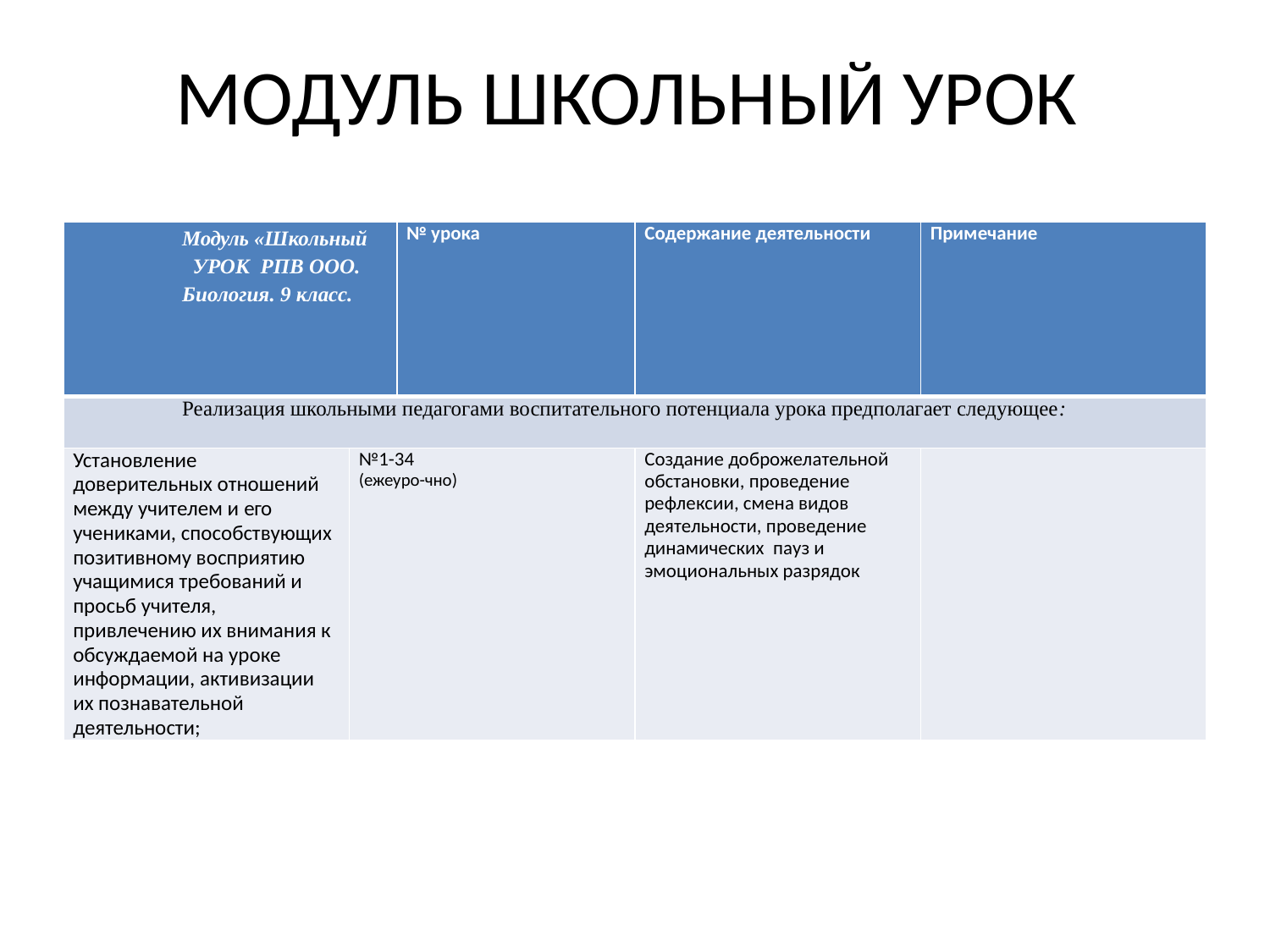

# МОДУЛЬ ШКОЛЬНЫЙ УРОК
| Модуль «Школьный УРОК РПВ ООО. Биология. 9 класс. |  | № урока | Содержание деятельности | Примечание |
| --- | --- | --- | --- | --- |
| Реализация школьными педагогами воспитательного потенциала урока предполагает следующее: |  |  |  |  |
| Установление доверительных отношений между учителем и его учениками, способствующих позитивному восприятию учащимися требований и просьб учителя, привлечению их внимания к обсуждаемой на уроке информации, активизации их познавательной деятельности; | №1-34 (ежеуро-чно) |  | Создание доброжелательной обстановки, проведение рефлексии, смена видов деятельности, проведение динамических пауз и эмоциональных разрядок |  |